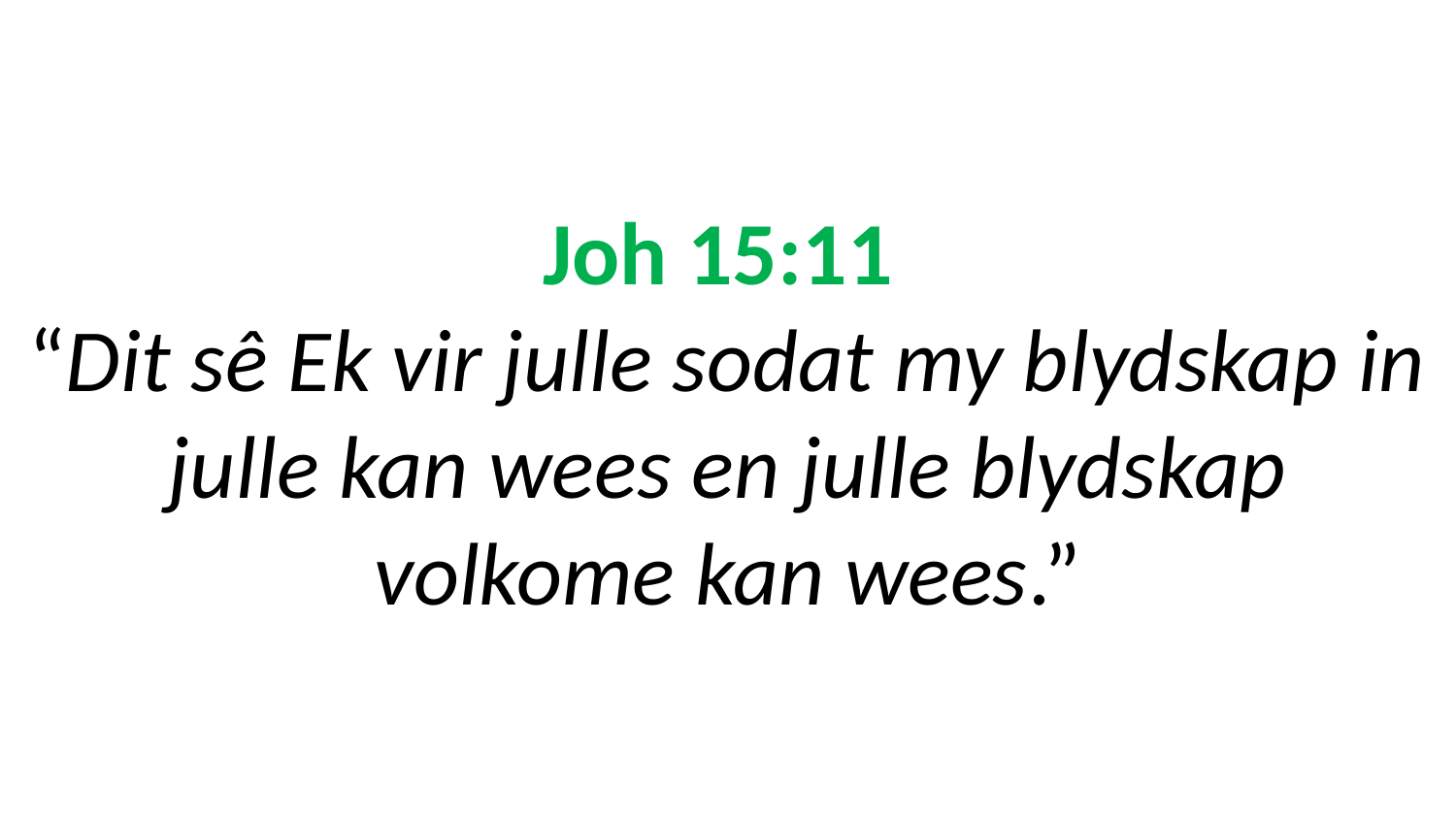

# Joh 15:11 “Dit sê Ek vir julle sodat my blydskap in julle kan wees en julle blydskap volkome kan wees.”